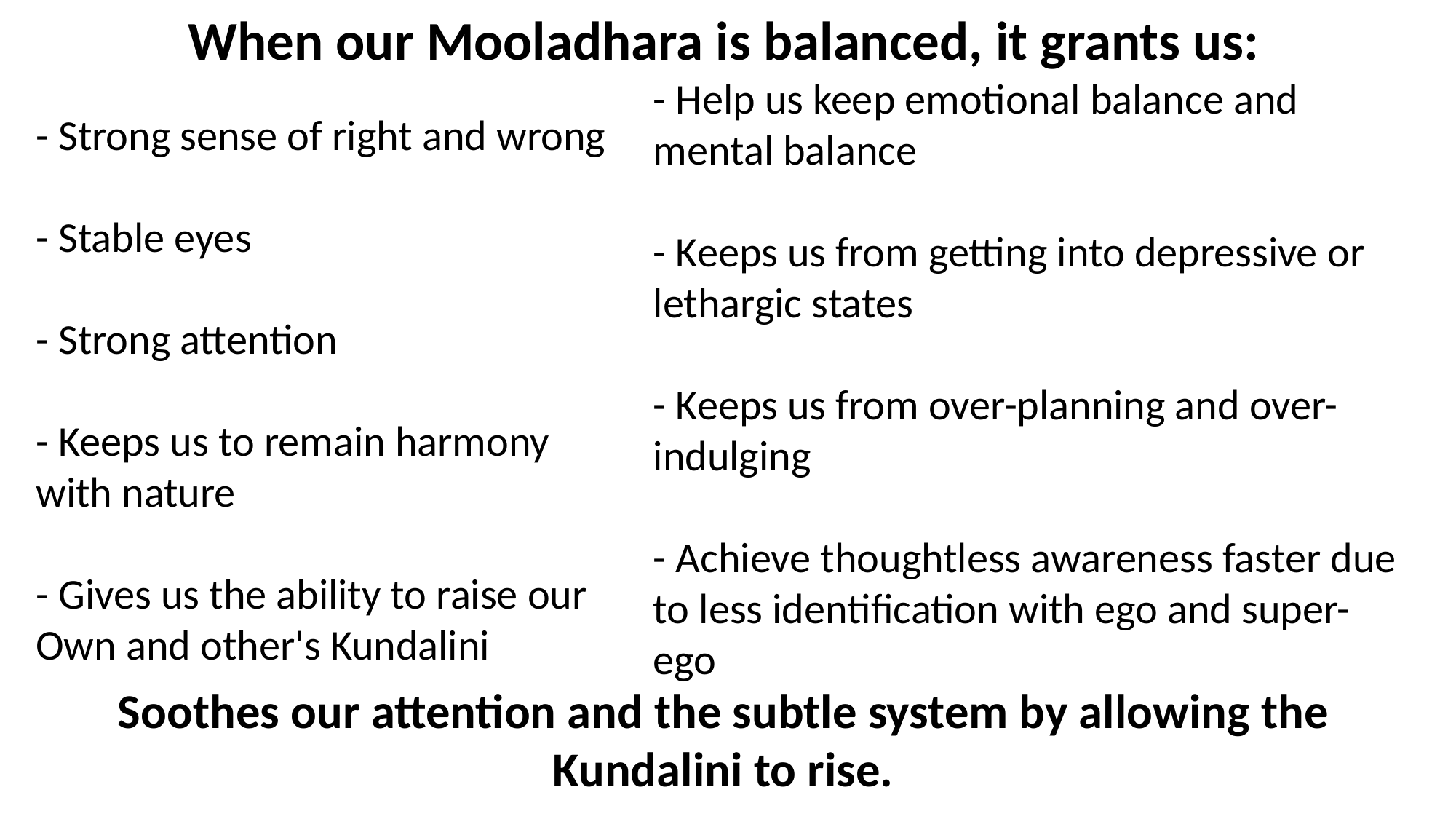

When our Mooladhara is balanced, it grants us:

- Help us keep emotional balance and mental balance

- Keeps us from getting into depressive or lethargic states

- Keeps us from over-planning and over-indulging

- Achieve thoughtless awareness faster due to less identification with ego and super-ego

- Strong sense of right and wrong

- Stable eyes

- Strong attention

- Keeps us to remain harmony
with nature

- Gives us the ability to raise our
Own and other's Kundalini

Soothes our attention and the subtle system by allowing the Kundalini to rise.